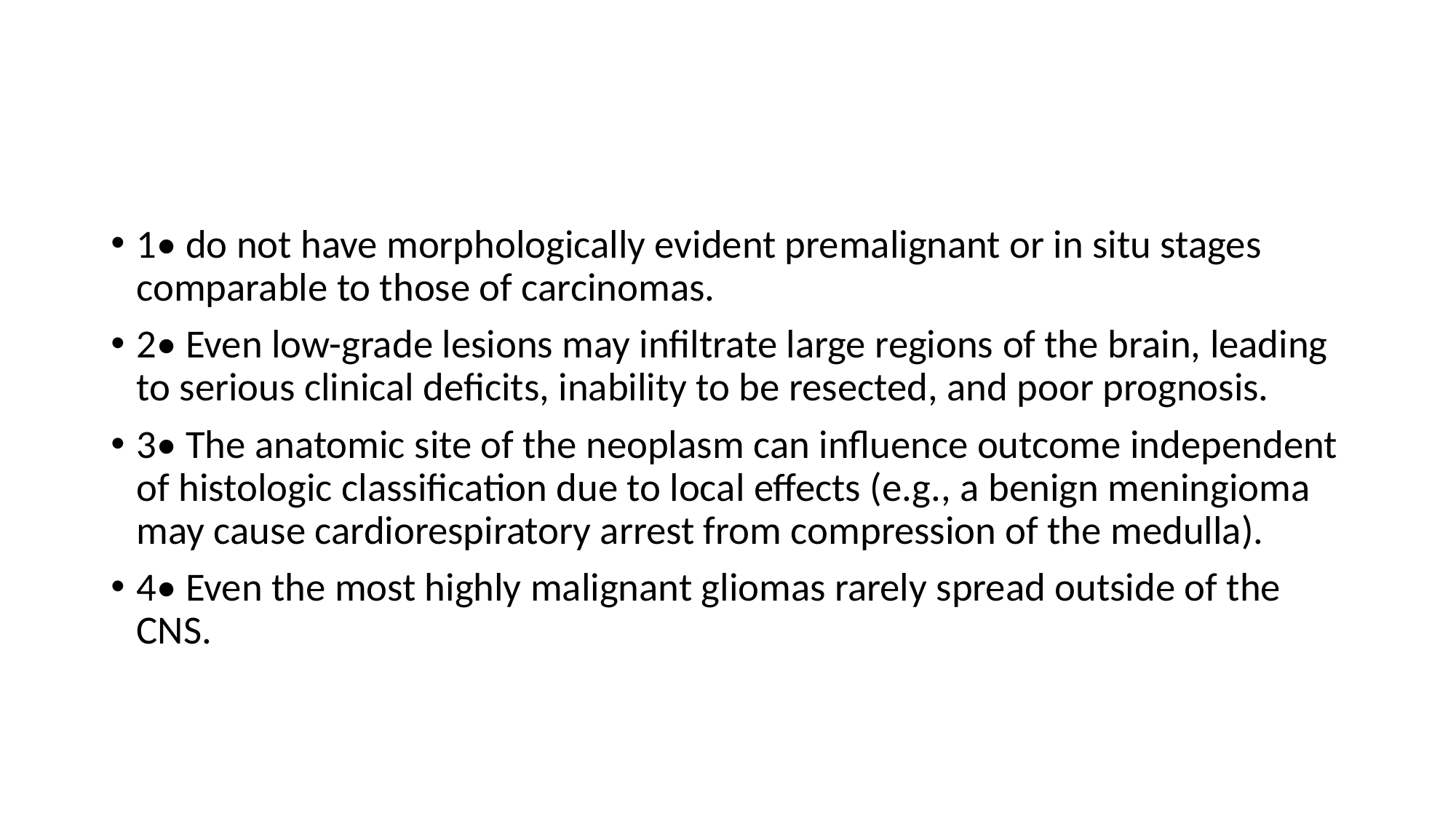

1• do not have morphologically evident premalignant or in situ stages comparable to those of carcinomas.
2• Even low-grade lesions may infiltrate large regions of the brain, leading to serious clinical deficits, inability to be resected, and poor prognosis.
3• The anatomic site of the neoplasm can influence outcome independent of histologic classification due to local effects (e.g., a benign meningioma may cause cardiorespiratory arrest from compression of the medulla).
4• Even the most highly malignant gliomas rarely spread outside of the CNS.